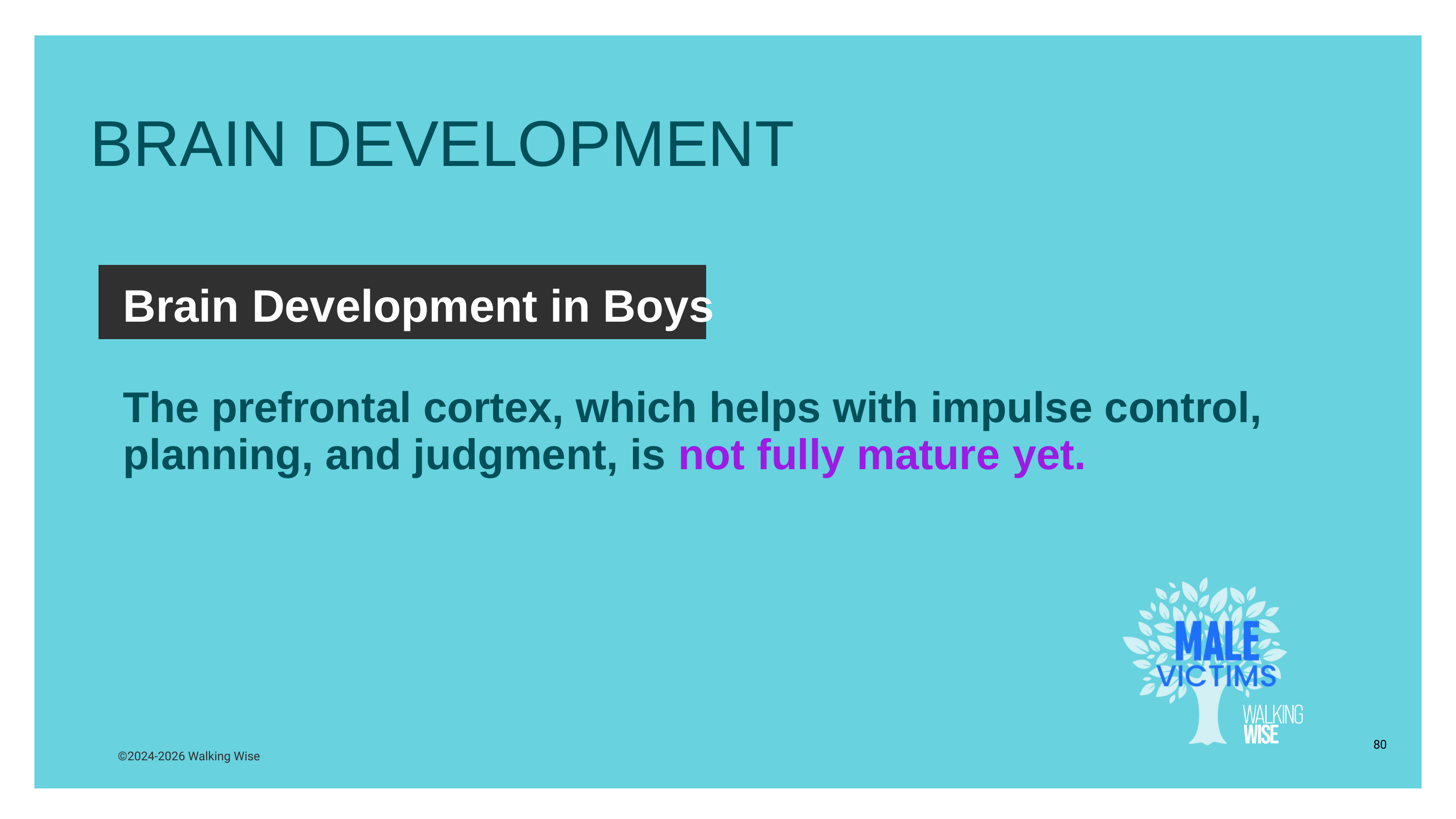

BRAIN DEVELOPMENT

Brain Development in Boys
The prefrontal cortex, which helps with impulse control, planning, and judgment, is not fully mature yet.

80
©2024-2026 Walking Wise